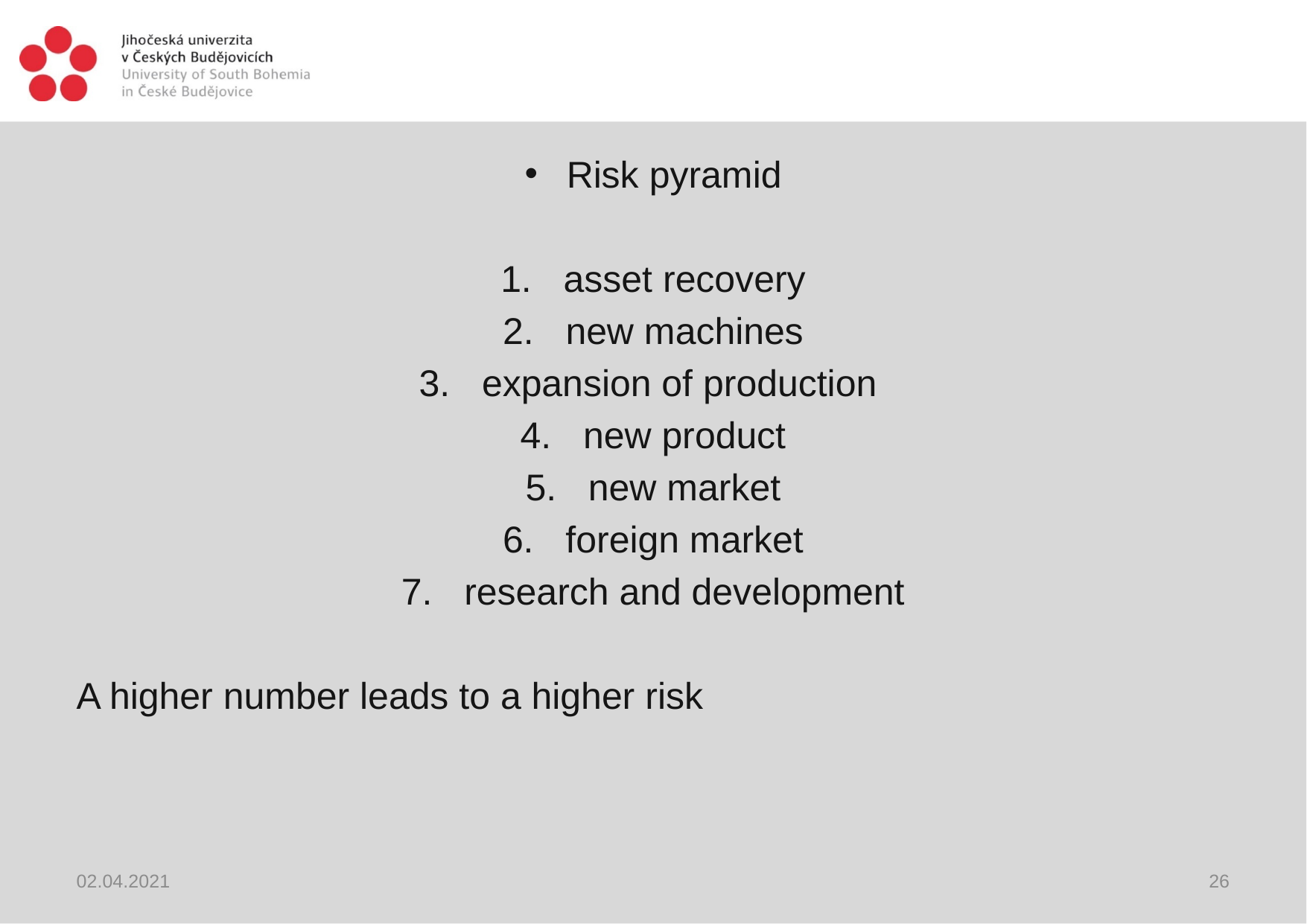

#
Risk pyramid

asset recovery
new machines
expansion of production
new product
new market
foreign market
research and development

A higher number leads to a higher risk

02.04.2021
26